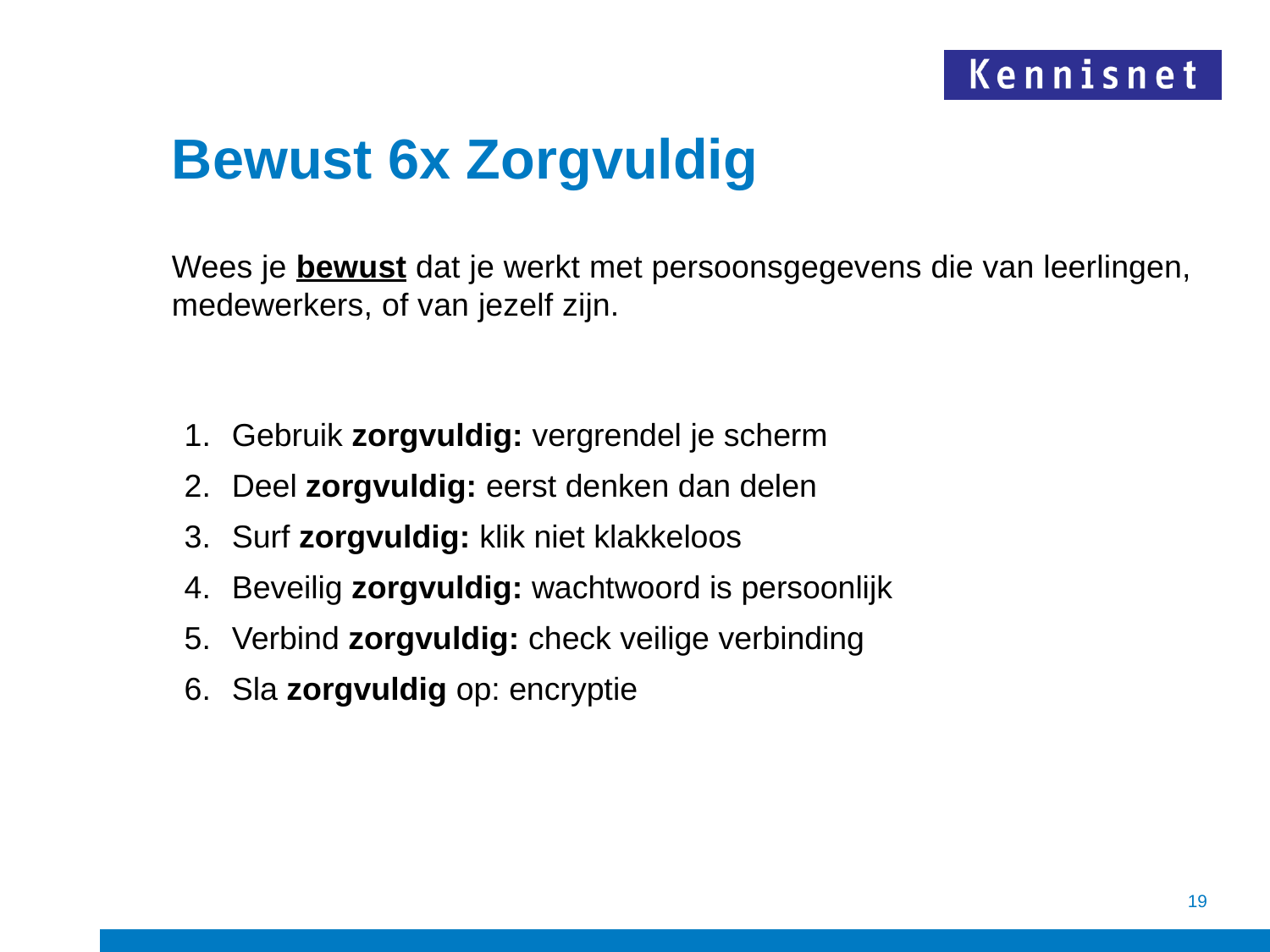

Bewust 6x Zorgvuldig
Wees je bewust dat je werkt met persoonsgegevens die van leerlingen, medewerkers, of van jezelf zijn.

Gebruik zorgvuldig: vergrendel je scherm

Deel zorgvuldig: eerst denken dan delen

Surf zorgvuldig: klik niet klakkeloos

Beveilig zorgvuldig: wachtwoord is persoonlijk

Verbind zorgvuldig: check veilige verbinding

Sla zorgvuldig op: encryptie

19